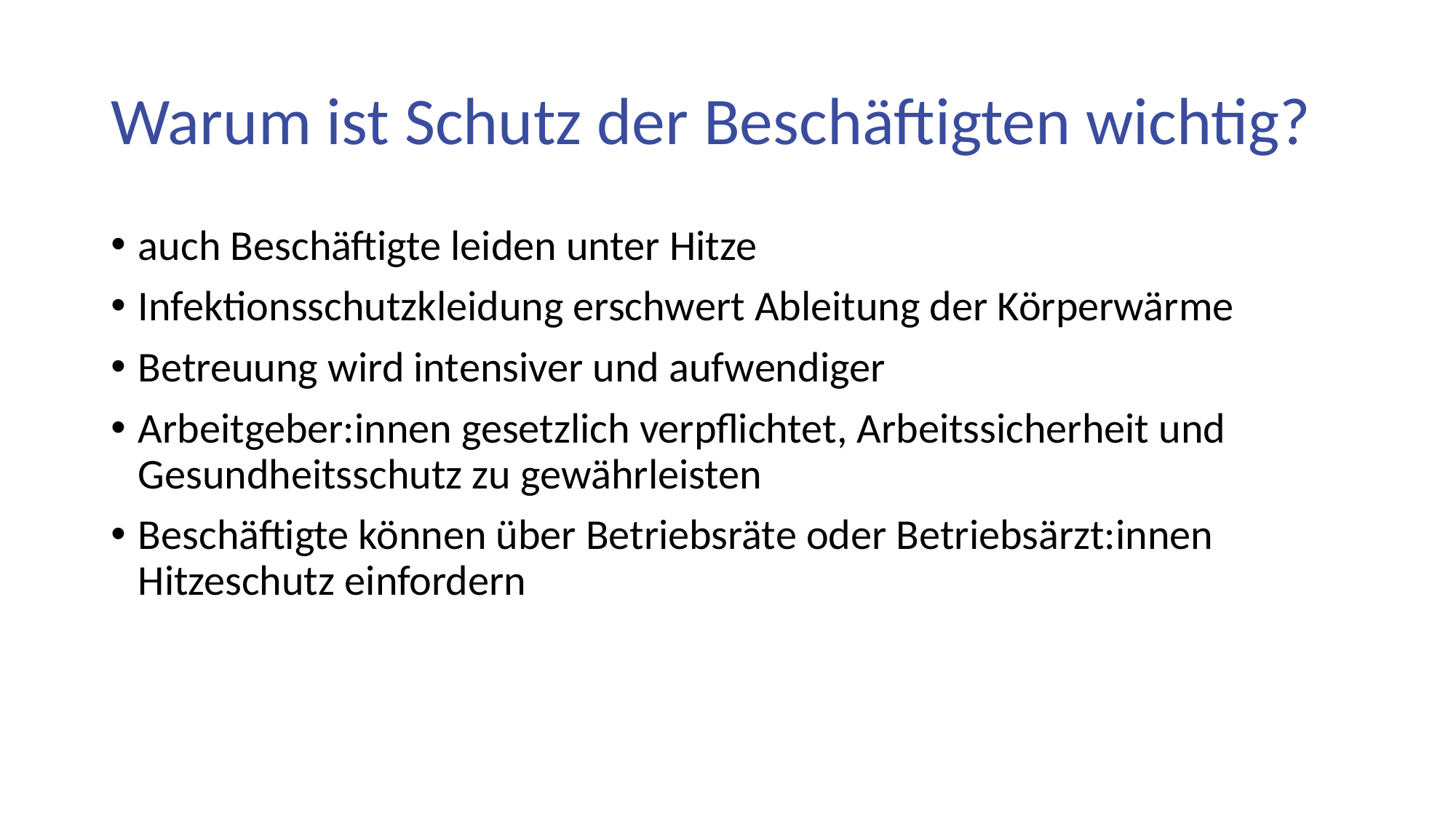

# Warum ist Schutz der Beschäftigten wichtig?
auch Beschäftigte leiden unter Hitze
Infektionsschutzkleidung erschwert Ableitung der Körperwärme
Betreuung wird intensiver und aufwendiger
Arbeitgeber:innen gesetzlich verpflichtet, Arbeitssicherheit und Gesundheitsschutz zu gewährleisten
Beschäftigte können über Betriebsräte oder Betriebsärzt:innen Hitzeschutz einfordern